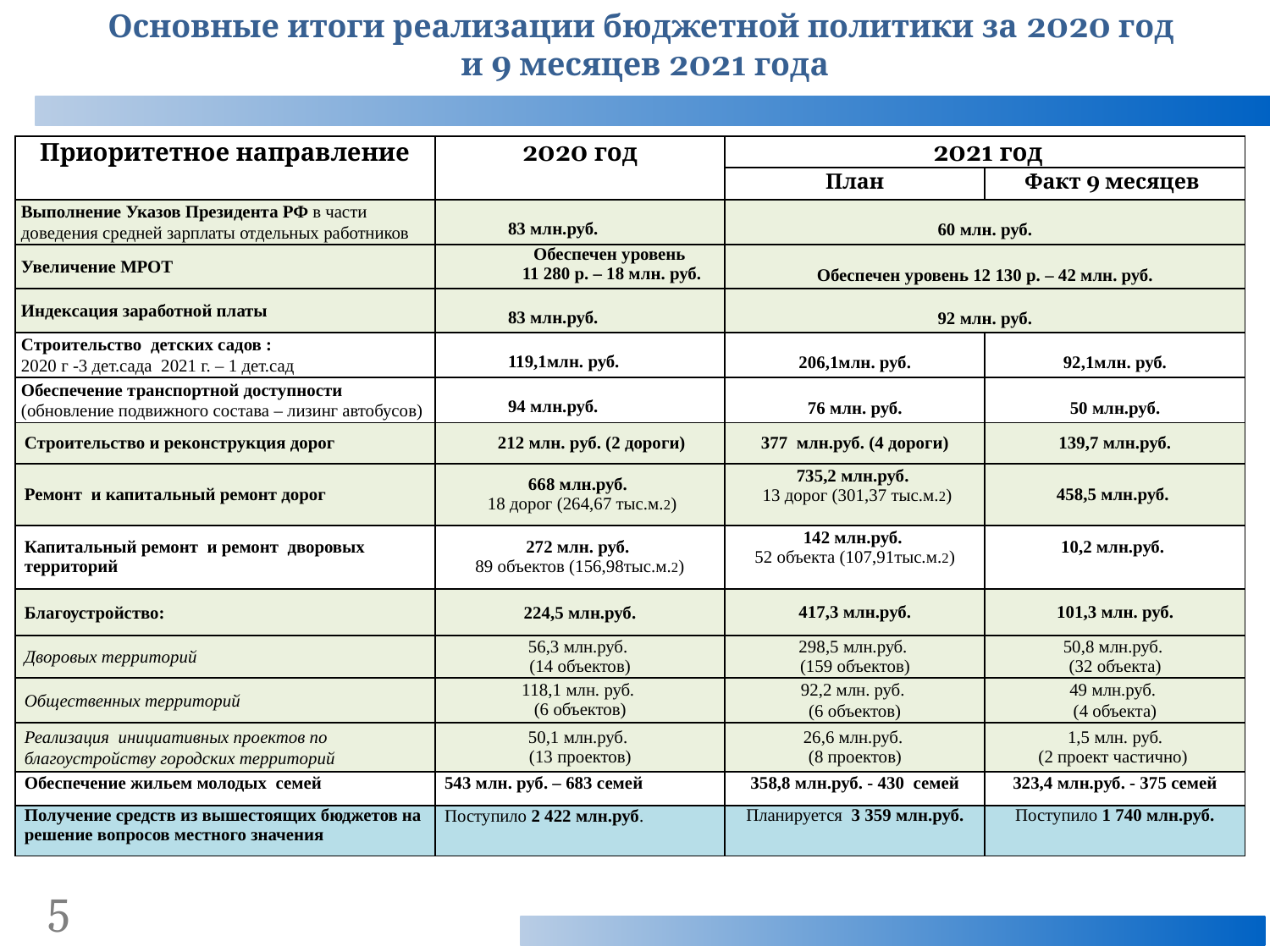

Основные итоги реализации бюджетной политики за 2020 год
и 9 месяцев 2021 года

| Приоритетное направление | 2020 год | 2021 год |  |
| --- | --- | --- | --- |
|  |  | План | Факт 9 месяцев |
| Выполнение Указов Президента РФ в части доведения средней зарплаты отдельных работников | 83 млн.руб. | 60 млн. руб. |  |
| Увеличение МРОТ | Обеспечен уровень 11 280 р. – 18 млн. руб. | Обеспечен уровень 12 130 р. – 42 млн. руб. |  |
| Индексация заработной платы | 83 млн.руб. | 92 млн. руб. |  |
| Строительство детских садов : 2020 г -3 дет.сада 2021 г. – 1 дет.сад | 119,1млн. руб. | 206,1млн. руб. | 92,1млн. руб. |
| Обеспечение транспортной доступности (обновление подвижного состава – лизинг автобусов) | 94 млн.руб. | 76 млн. руб. | 50 млн.руб. |
| Строительство и реконструкция дорог | 212 млн. руб. (2 дороги) | 377 млн.руб. (4 дороги) | 139,7 млн.руб. |
| Ремонт и капитальный ремонт дорог | 668 млн.руб. 18 дорог (264,67 тыс.м.2) | 735,2 млн.руб. 13 дорог (301,37 тыс.м.2) | 458,5 млн.руб. |
| Капитальный ремонт и ремонт дворовых территорий | 272 млн. руб. 89 объектов (156,98тыс.м.2) | 142 млн.руб. 52 объекта (107,91тыс.м.2) | 10,2 млн.руб. |
| Благоустройство: | 224,5 млн.руб. | 417,3 млн.руб. | 101,3 млн. руб. |
| Дворовых территорий | 56,3 млн.руб. (14 объектов) | 298,5 млн.руб. (159 объектов) | 50,8 млн.руб. (32 объекта) |
| Общественных территорий | 118,1 млн. руб. (6 объектов) | 92,2 млн. руб. (6 объектов) | 49 млн.руб. (4 объекта) |
| Реализация инициативных проектов по благоустройству городских территорий | 50,1 млн.руб. (13 проектов) | 26,6 млн.руб. (8 проектов) | 1,5 млн. руб. (2 проект частично) |
| Обеспечение жильем молодых семей | 543 млн. руб. – 683 семей | 358,8 млн.руб. - 430 семей | 323,4 млн.руб. - 375 семей |
| Получение средств из вышестоящих бюджетов на решение вопросов местного значения | Поступило 2 422 млн.руб. | Планируется 3 359 млн.руб. | Поступило 1 740 млн.руб. |
5